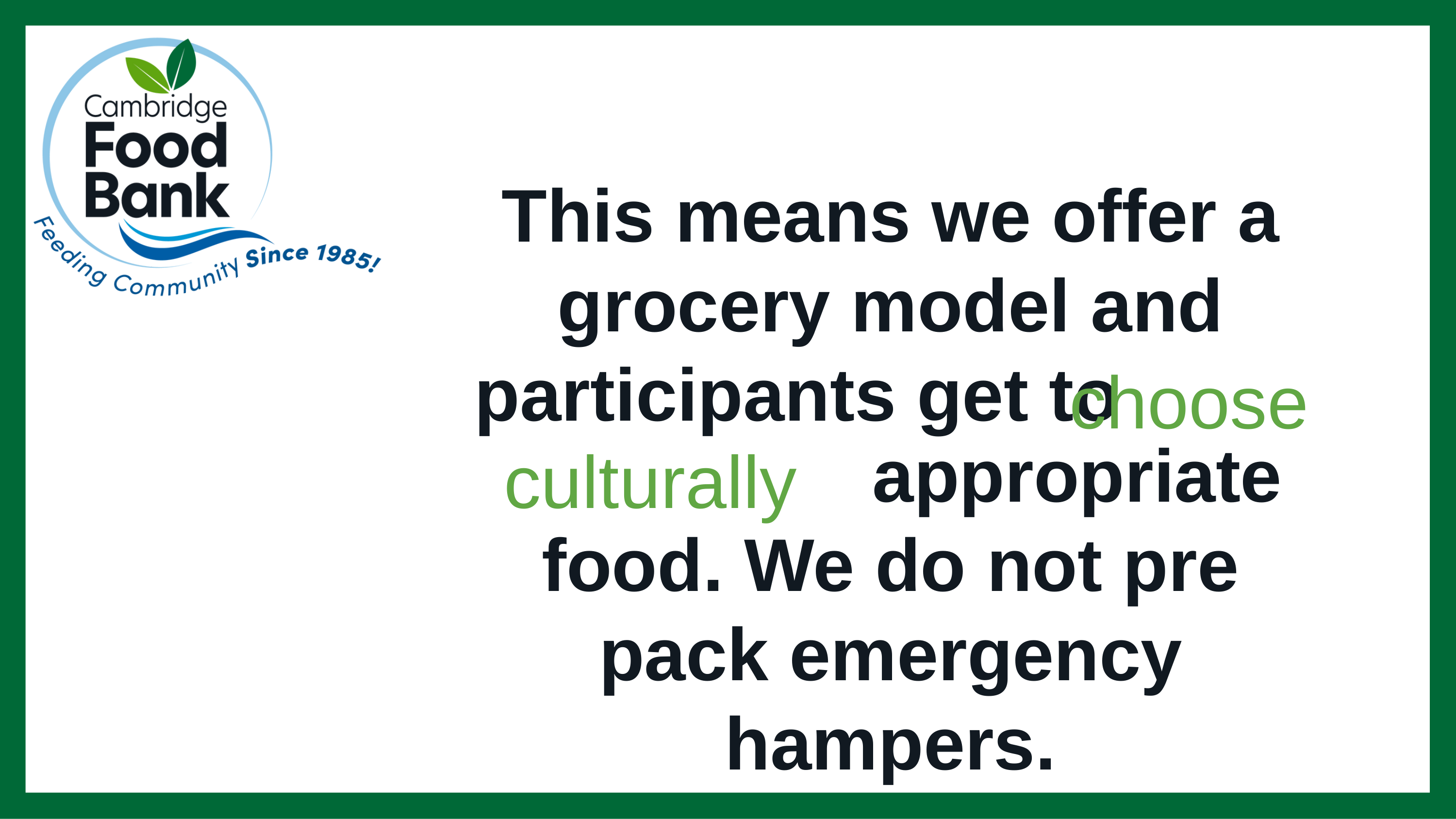

This means we offer a grocery model and participants get to
choose
culturally
                  appropriate food. We do not pre pack emergency hampers.